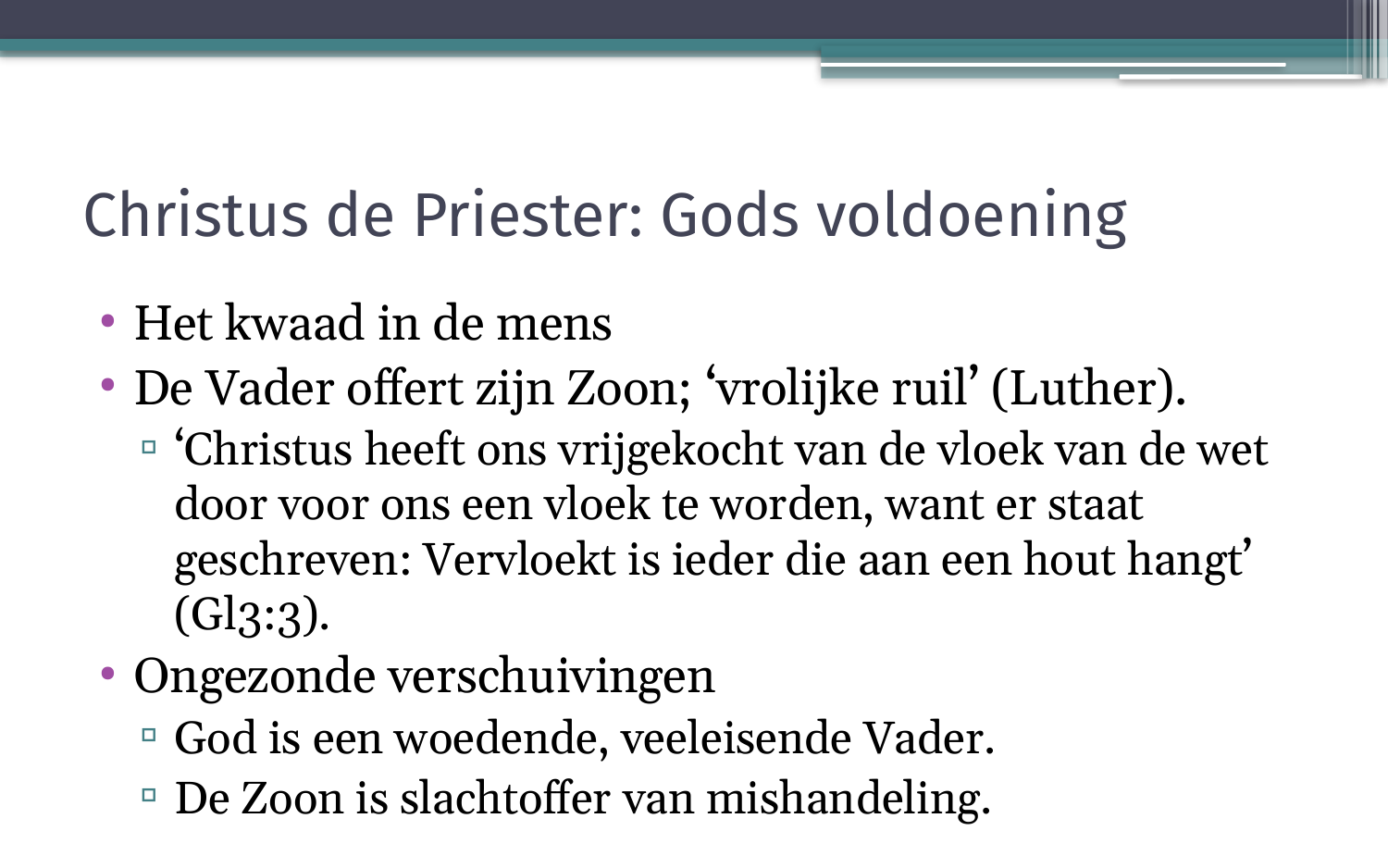

# Christus de Priester: Gods voldoening
Het kwaad in de mens
De Vader offert zijn Zoon; ‘vrolijke ruil’ (Luther).
‘Christus heeft ons vrijgekocht van de vloek van de wet door voor ons een vloek te worden, want er staat geschreven: Vervloekt is ieder die aan een hout hangt’ (Gl3:3).
Ongezonde verschuivingen
God is een woedende, veeleisende Vader.
De Zoon is slachtoffer van mishandeling.